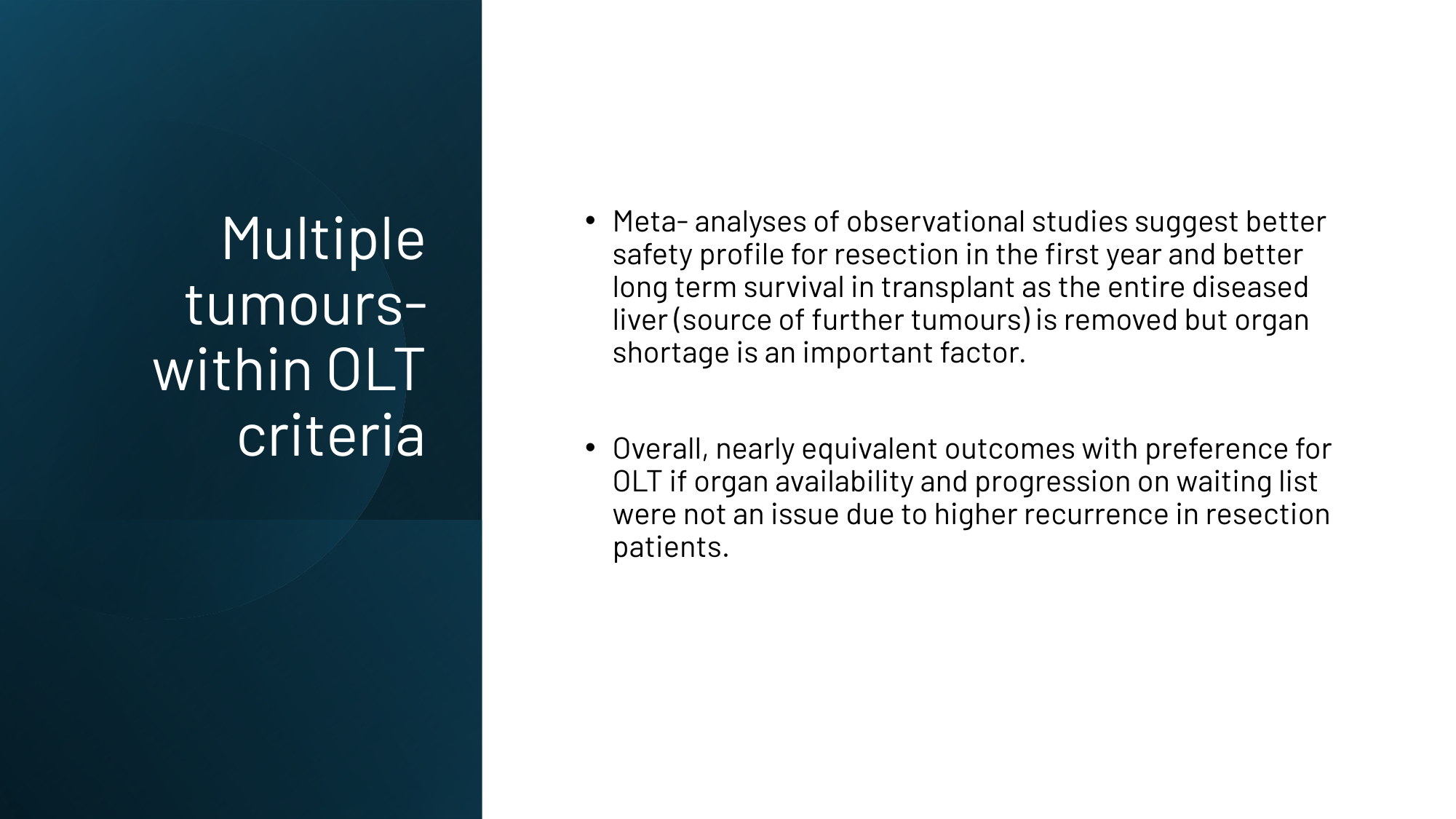

# Multiple tumours-within OLT criteria
Meta- analyses of observational studies suggest better safety profile for resection in the first year and better long term survival in transplant as the entire diseased liver (source of further tumours) is removed but organ shortage is an important factor.

Overall, nearly equivalent outcomes with preference for OLT if organ availability and progression on waiting list were not an issue due to higher recurrence in resection patients.